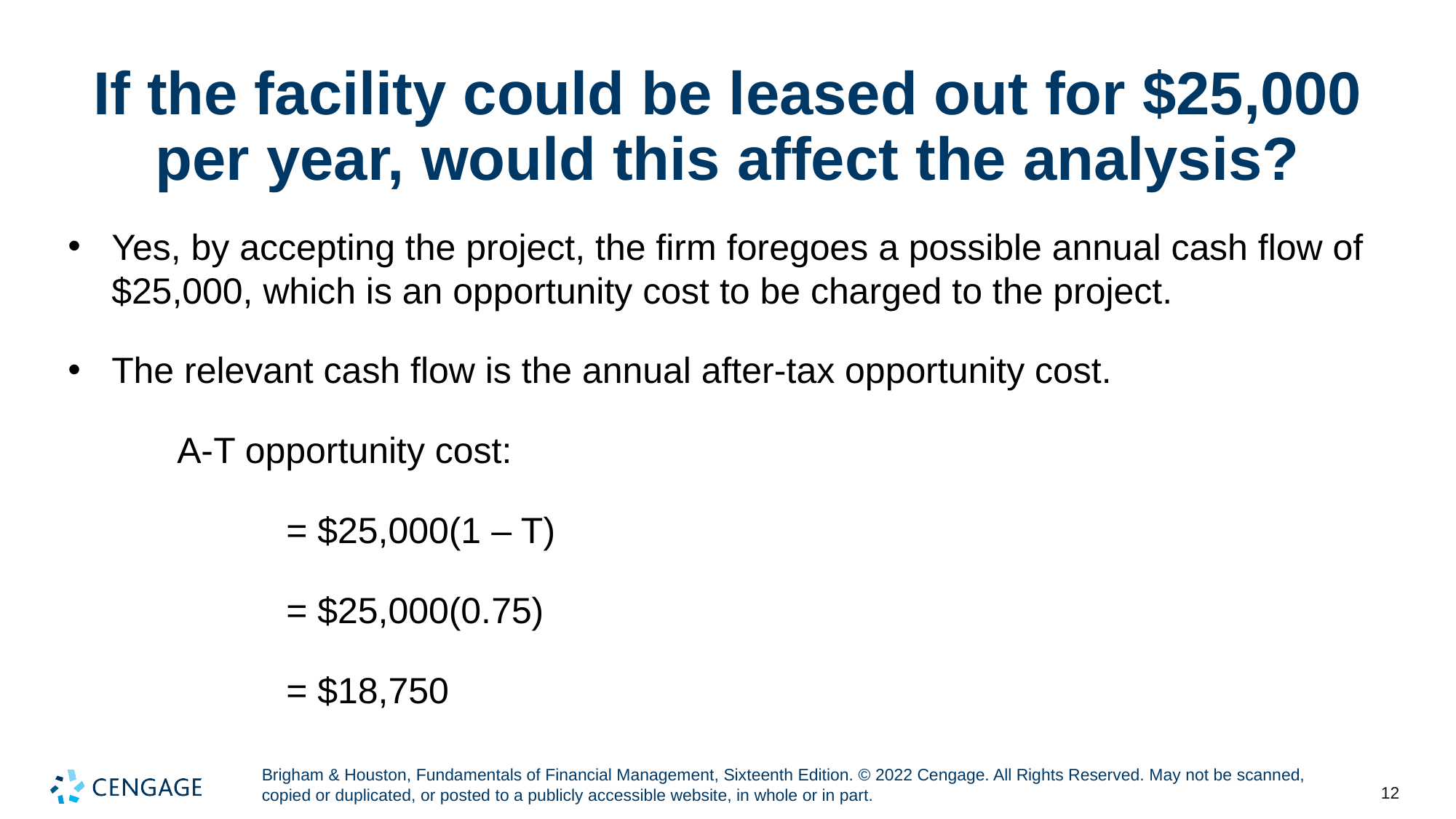

# If the facility could be leased out for $25,000 per year, would this affect the analysis?
Yes, by accepting the project, the firm foregoes a possible annual cash flow of $25,000, which is an opportunity cost to be charged to the project.
The relevant cash flow is the annual after-tax opportunity cost.
	A-T opportunity cost:
		= $25,000(1 – T)
		= $25,000(0.75)
		= $18,750